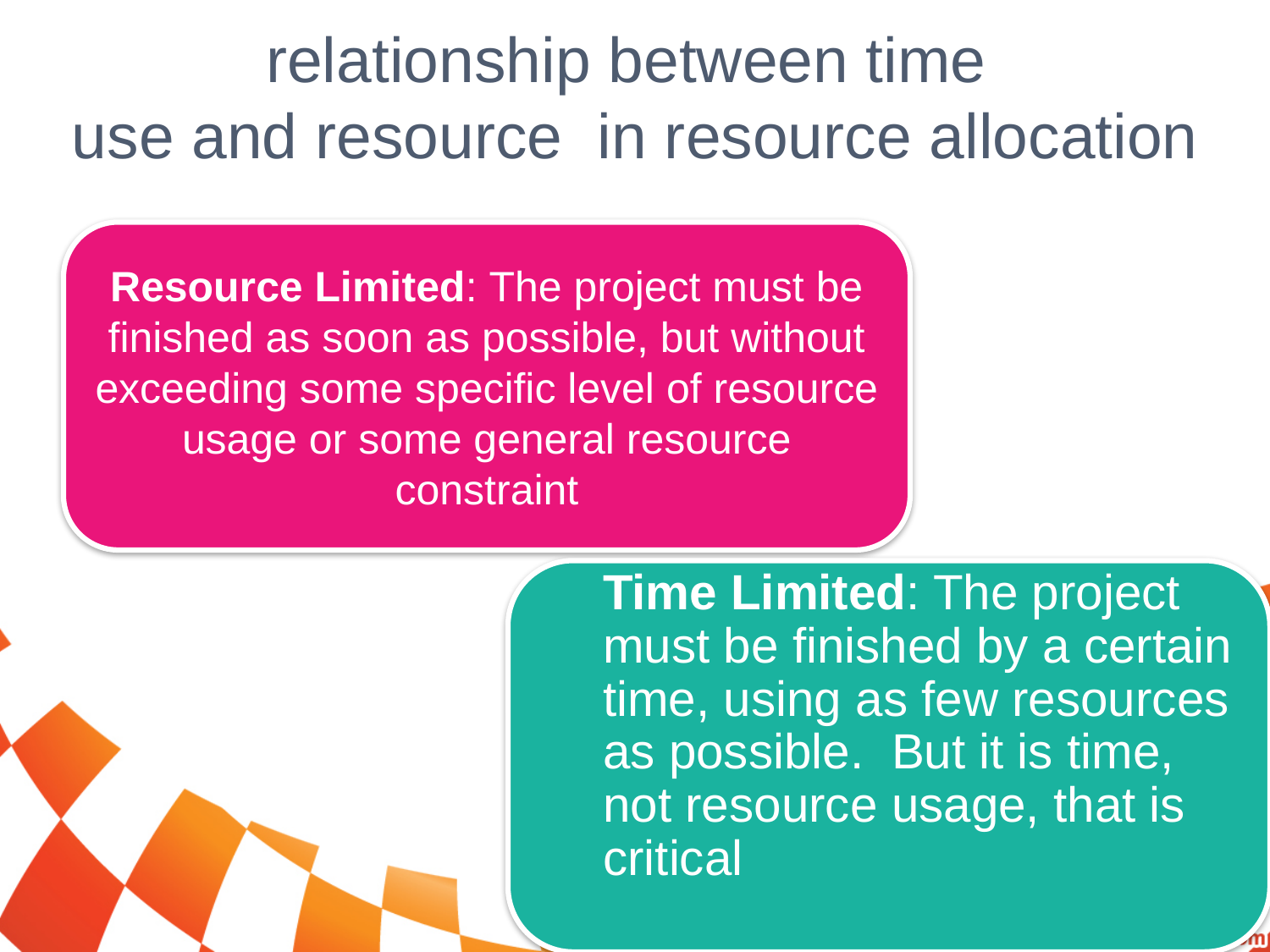

# relationship between time use and resource  in resource allocation
Resource Limited: The project must be finished as soon as possible, but without exceeding some specific level of resource usage or some general resource constraint

Time Limited: The project must be finished by a certain time, using as few resources as possible.  But it is time, not resource usage, that is critical